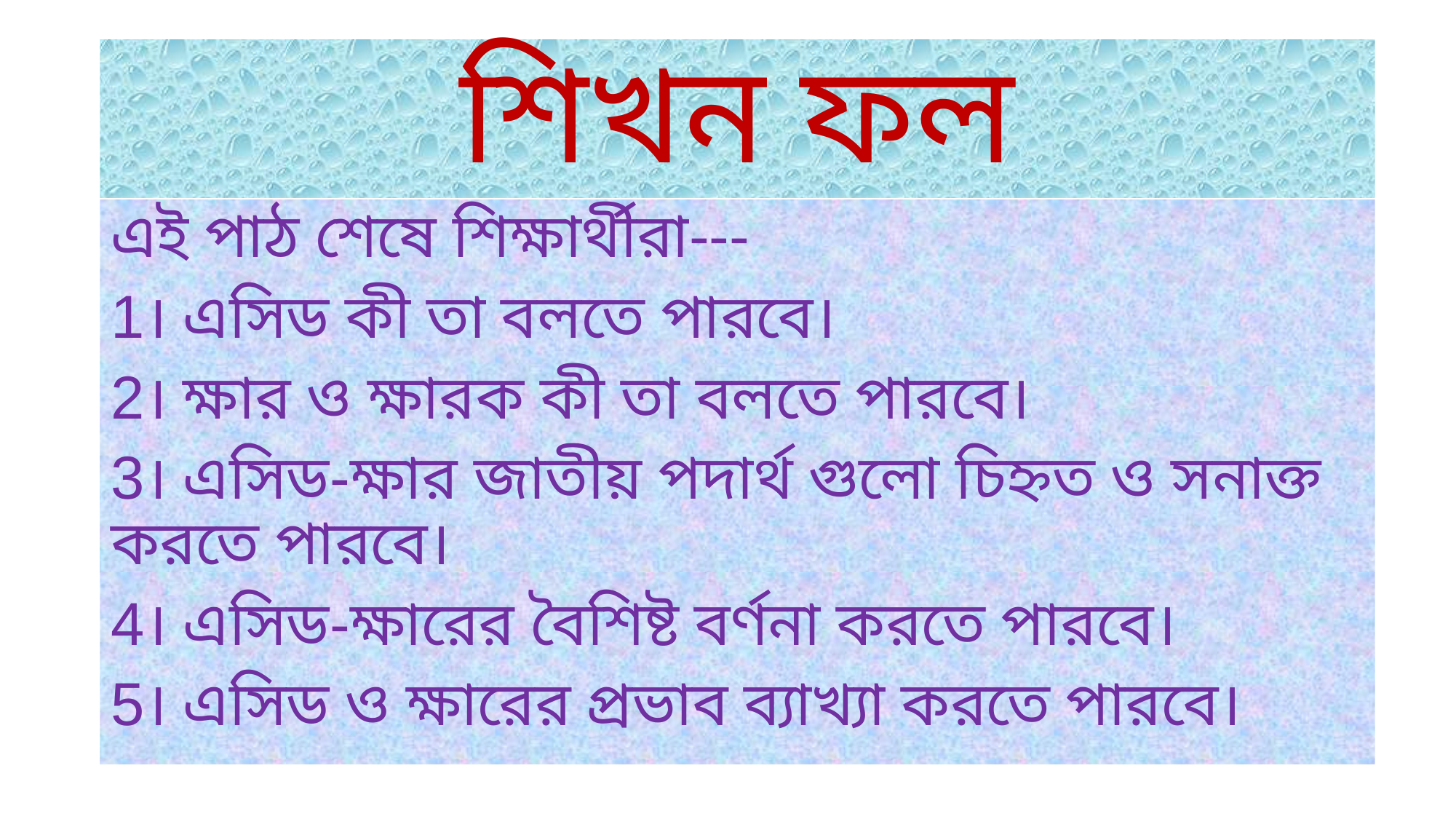

# শিখন ফল
এই পাঠ শেষে শিক্ষার্থীরা---
1। এসিড কী তা বলতে পারবে।
2। ক্ষার ও ক্ষারক কী তা বলতে পারবে।
3। এসিড-ক্ষার জাতীয় পদার্থ গুলো চিহ্নত ও সনাক্ত করতে পারবে।
4। এসিড-ক্ষারের বৈশিষ্ট বর্ণনা করতে পারবে।
5। এসিড ও ক্ষারের প্রভাব ব্যাখ্যা করতে পারবে।